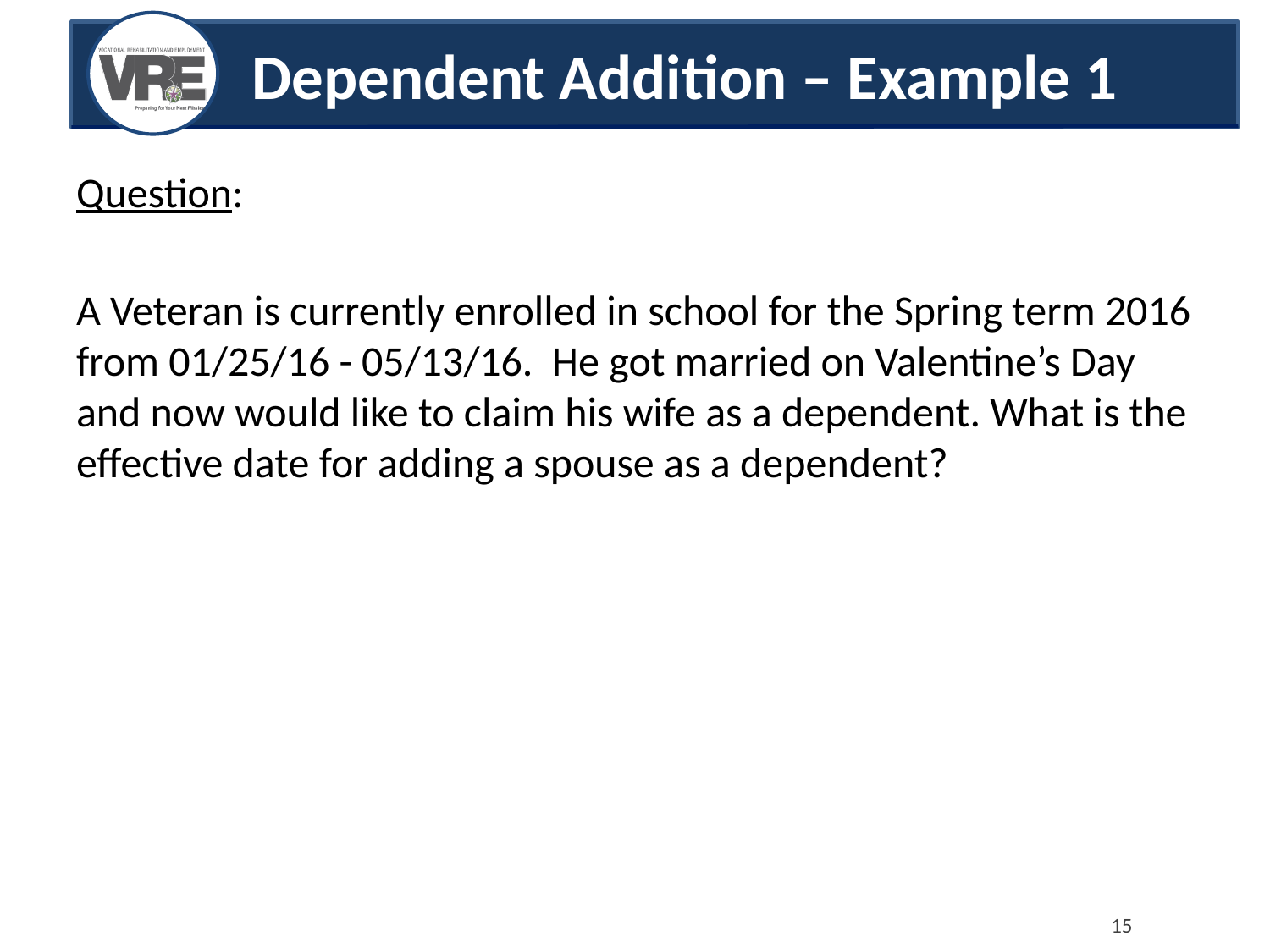

# Dependent Addition – Example 1
Question:

A Veteran is currently enrolled in school for the Spring term 2016 from 01/25/16 - 05/13/16.  He got married on Valentine’s Day and now would like to claim his wife as a dependent. What is the effective date for adding a spouse as a dependent?
15